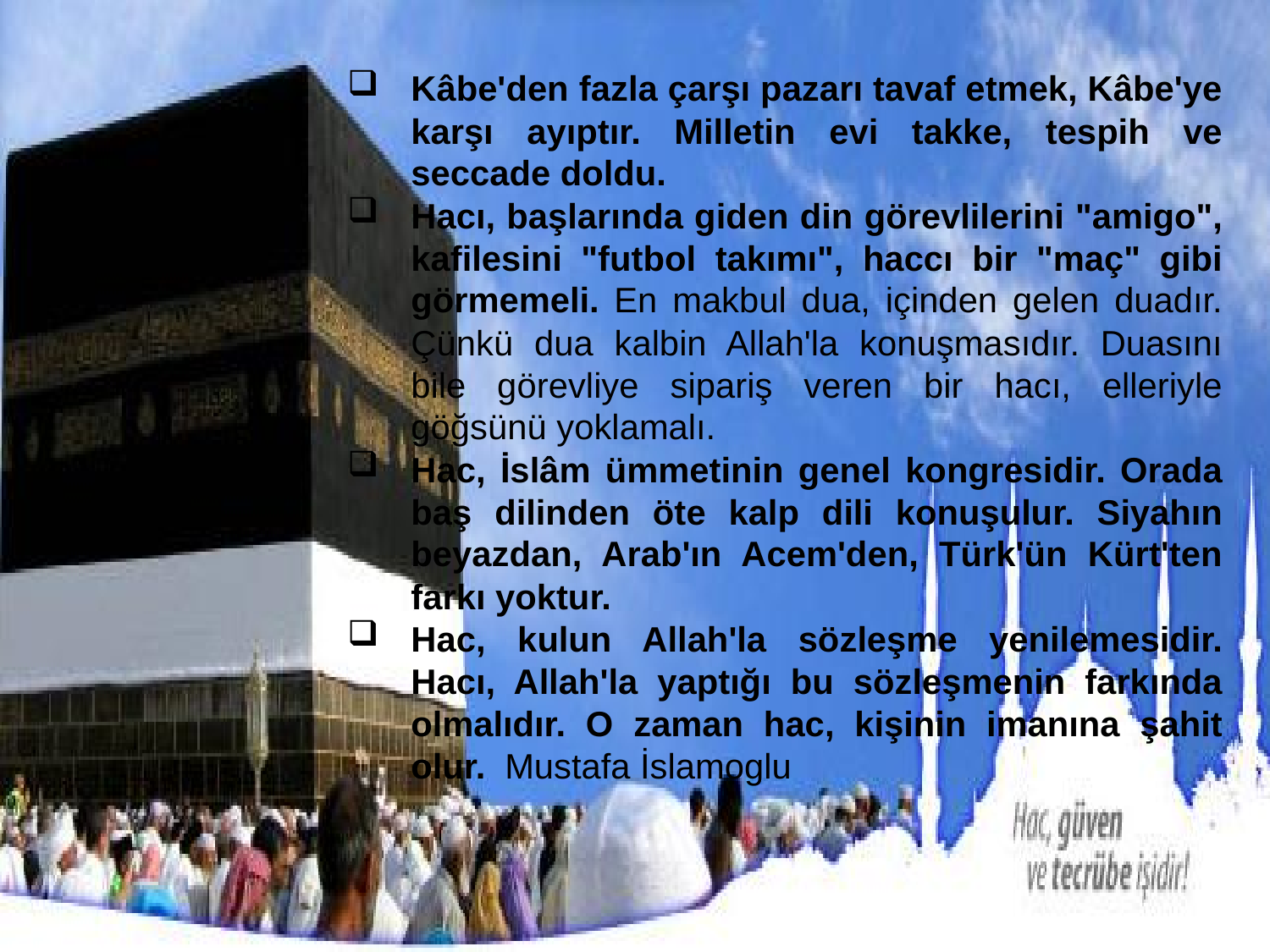

Kâbe'den fazla çarşı pazarı tavaf etmek, Kâbe'ye karşı ayıptır. Milletin evi takke, tespih ve seccade doldu.
Hacı, başlarında giden din görevlilerini "amigo", kafilesini "futbol takımı", haccı bir "maç" gibi görmemeli. En makbul dua, içinden gelen duadır. Çünkü dua kalbin Allah'la konuşmasıdır. Duasını bile görevliye sipariş veren bir hacı, elleriyle göğsünü yoklamalı.
Hac, İslâm ümmetinin genel kongresidir. Orada baş dilinden öte kalp dili konuşulur. Siyahın beyazdan, Arab'ın Acem'den, Türk'ün Kürt'ten farkı yoktur.
Hac, kulun Allah'la sözleşme yenilemesidir. Hacı, Allah'la yaptığı bu sözleşmenin farkında olmalıdır. O zaman hac, kişinin imanına şahit olur.  Mustafa İslamoglu